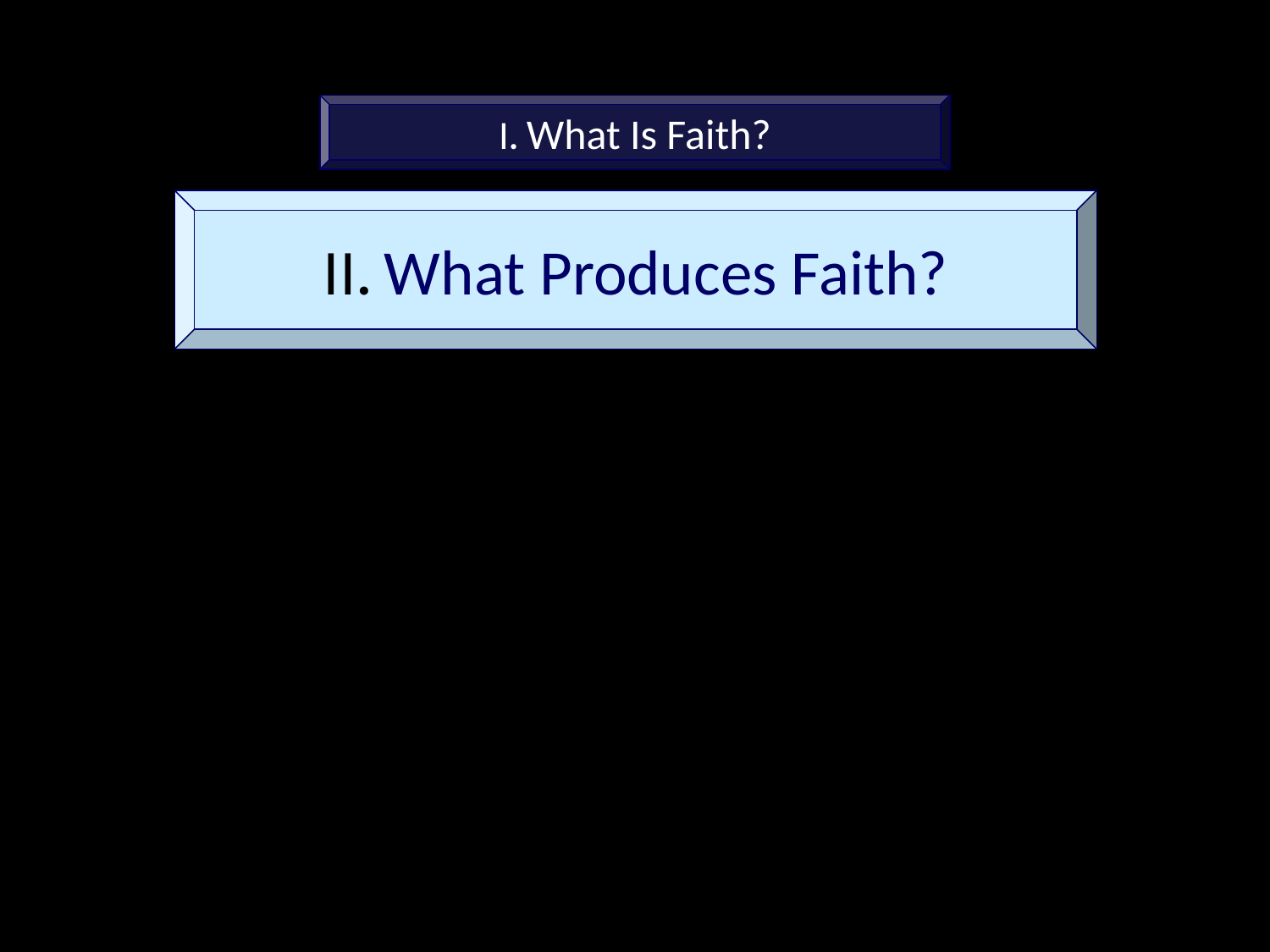

I. What Is Faith?
II. What Produces Faith?